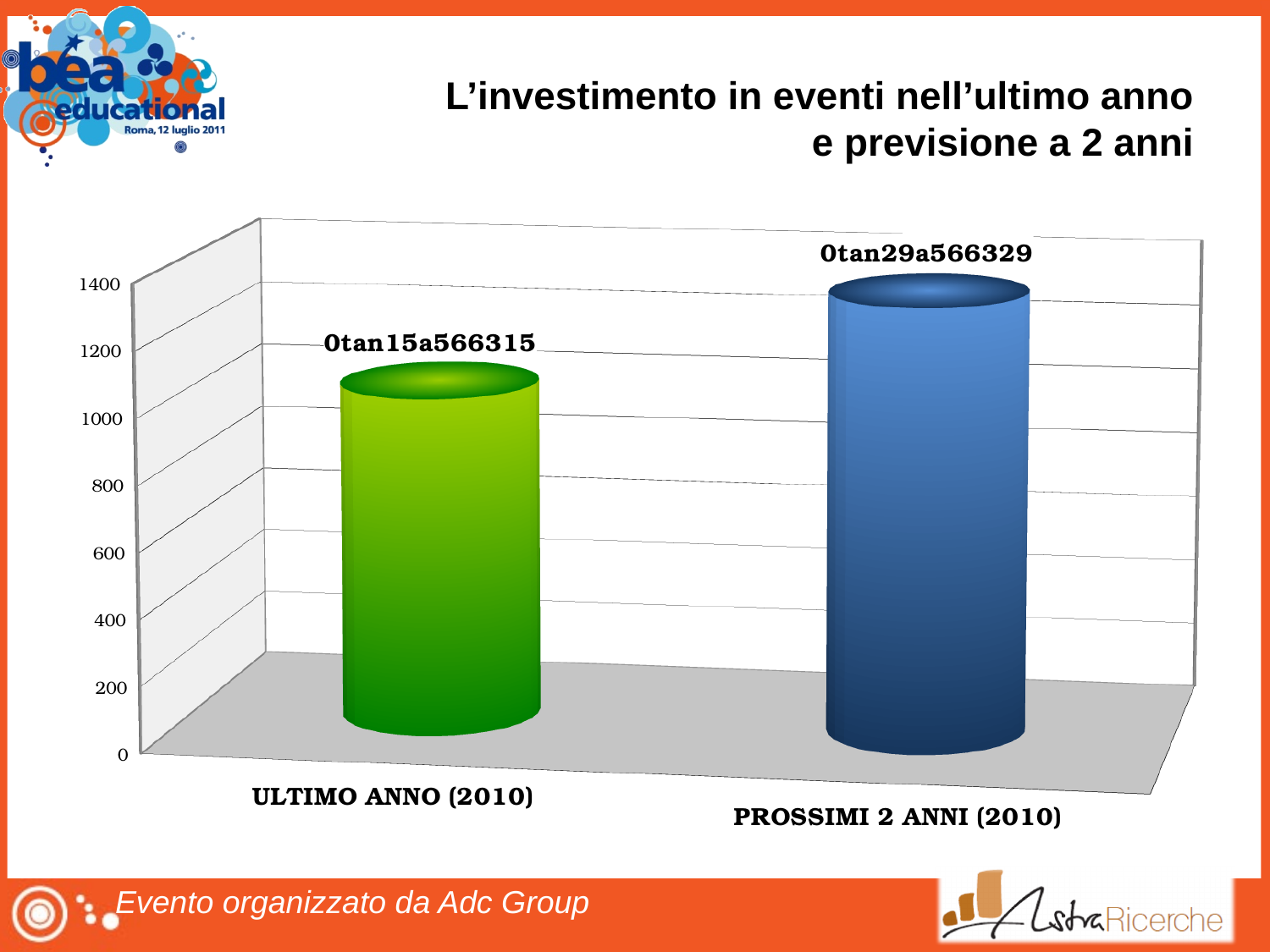

# L’investimento in eventi nell’ultimo anno e previsione a 2 anni

[unsupported chart]